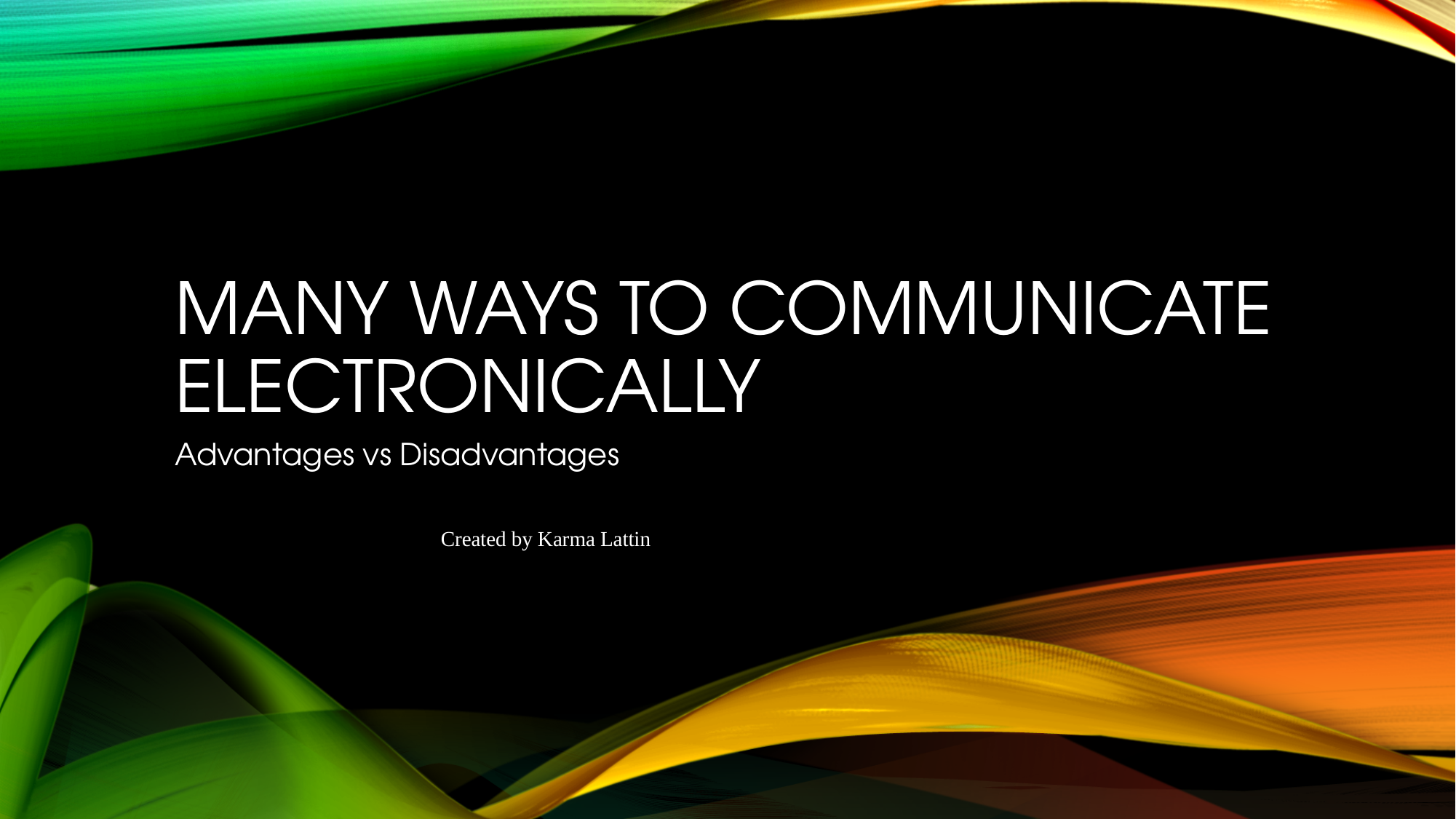

# Many ways to communicate Electronically
Advantages vs Disadvantages
Created by Karma Lattin